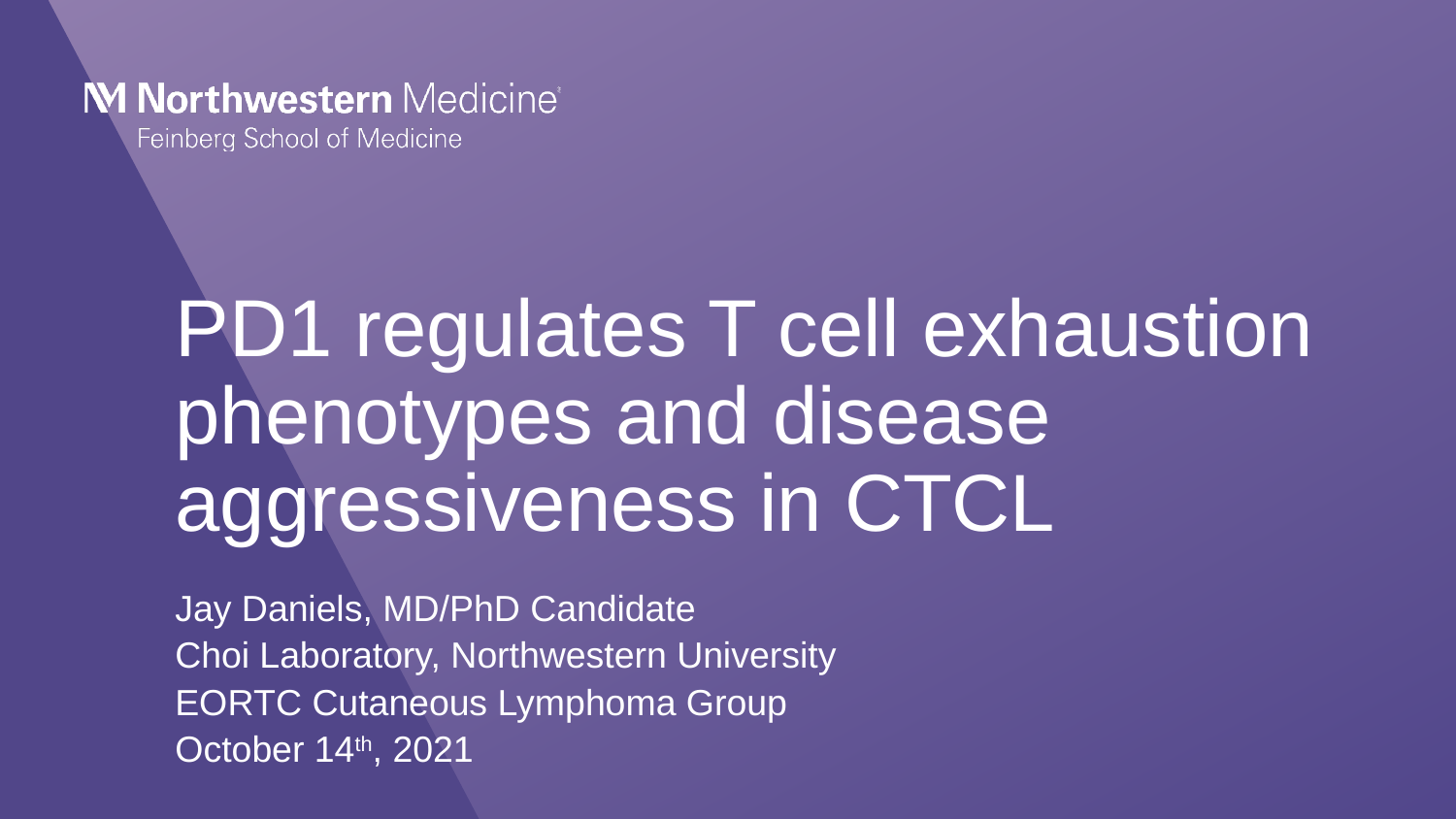

# PD1 regulates T cell exhaustion phenotypes and disease aggressiveness in CTCL
Jay Daniels, MD/PhD Candidate
Choi Laboratory, Northwestern University
EORTC Cutaneous Lymphoma Group
October 14th, 2021